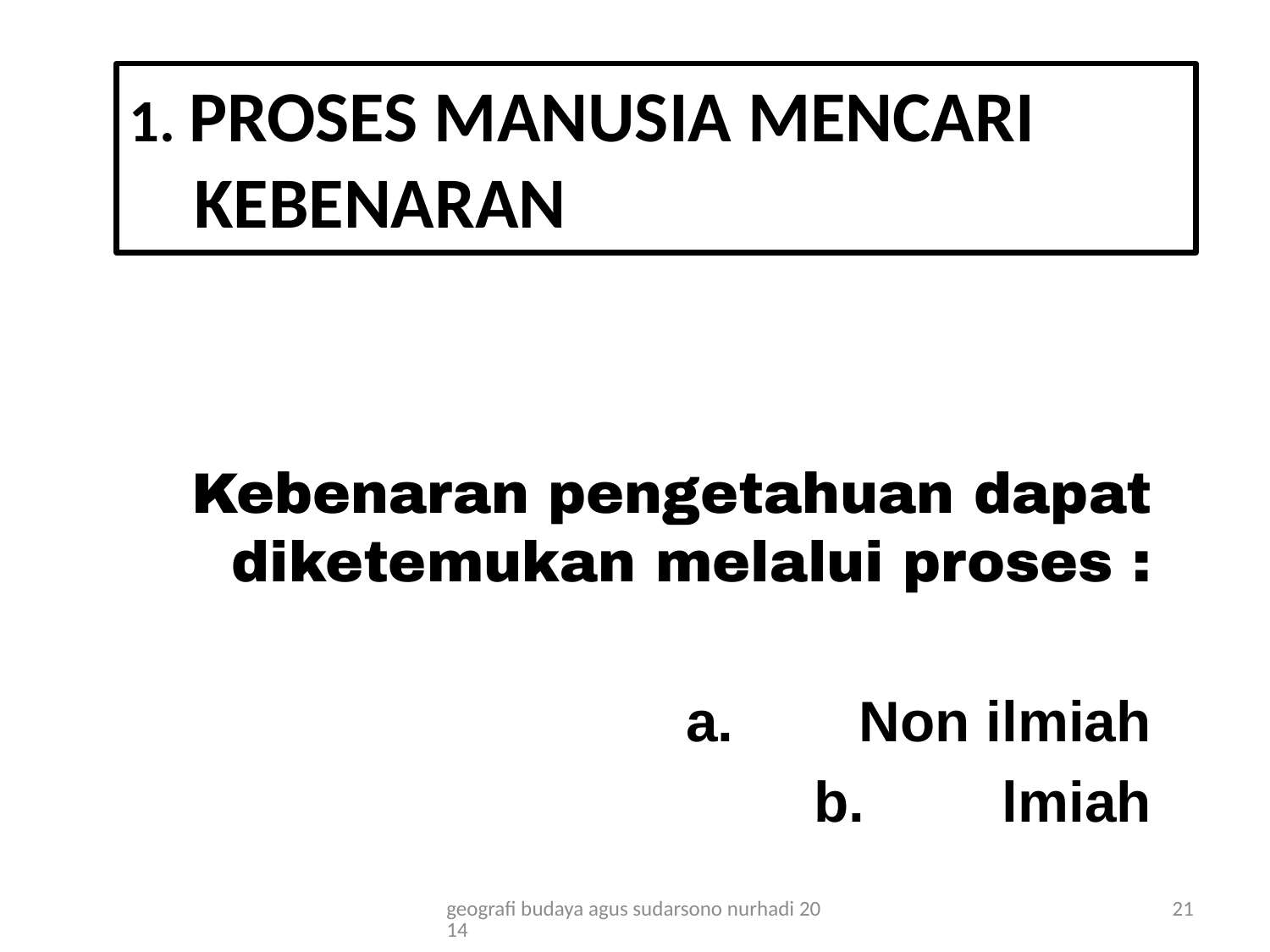

# 1. Proses Manusia mencari kebenaran

Kebenaran pengetahuan dapat diketemukan melalui proses :

Non ilmiah
lmiah

geografi budaya agus sudarsono nurhadi 2014
21